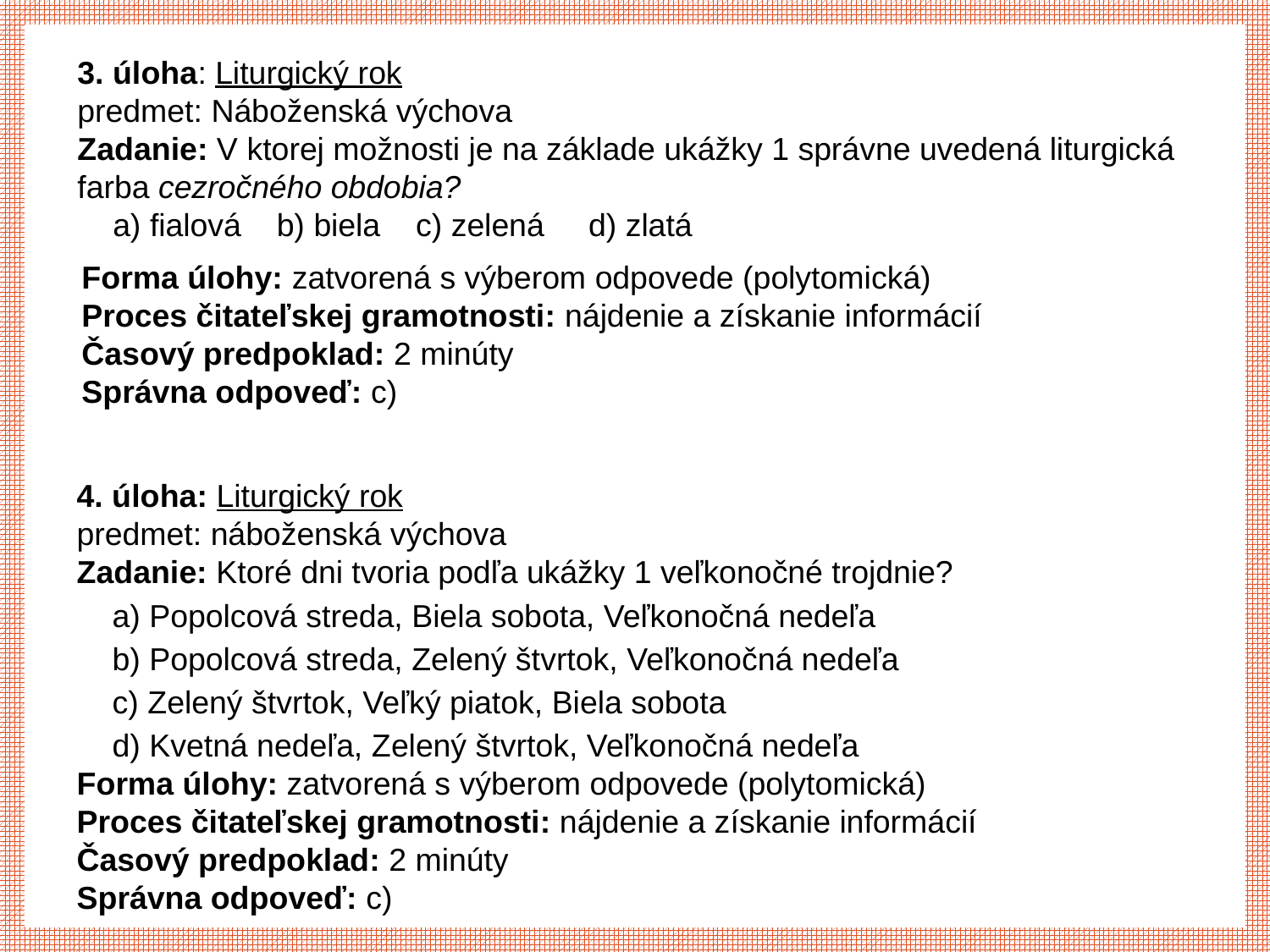

3. úloha: Liturgický rok
predmet: Náboženská výchova
Zadanie: V ktorej možnosti je na základe ukážky 1 správne uvedená liturgická farba cezročného obdobia?
    a) fialová    b) biela    c) zelená     d) zlatá
Forma úlohy: zatvorená s výberom odpovede (polytomická)
Proces čitateľskej gramotnosti: nájdenie a získanie informácií
Časový predpoklad: 2 minúty
Správna odpoveď: c)

4. úloha: Liturgický rok
predmet: náboženská výchova
Zadanie: Ktoré dni tvoria podľa ukážky 1 veľkonočné trojdnie?
    a) Popolcová streda, Biela sobota, Veľkonočná nedeľa
    b) Popolcová streda, Zelený štvrtok, Veľkonočná nedeľa
    c) Zelený štvrtok, Veľký piatok, Biela sobota
    d) Kvetná nedeľa, Zelený štvrtok, Veľkonočná nedeľa
Forma úlohy: zatvorená s výberom odpovede (polytomická)
Proces čitateľskej gramotnosti: nájdenie a získanie informácií
Časový predpoklad: 2 minúty
Správna odpoveď: c)